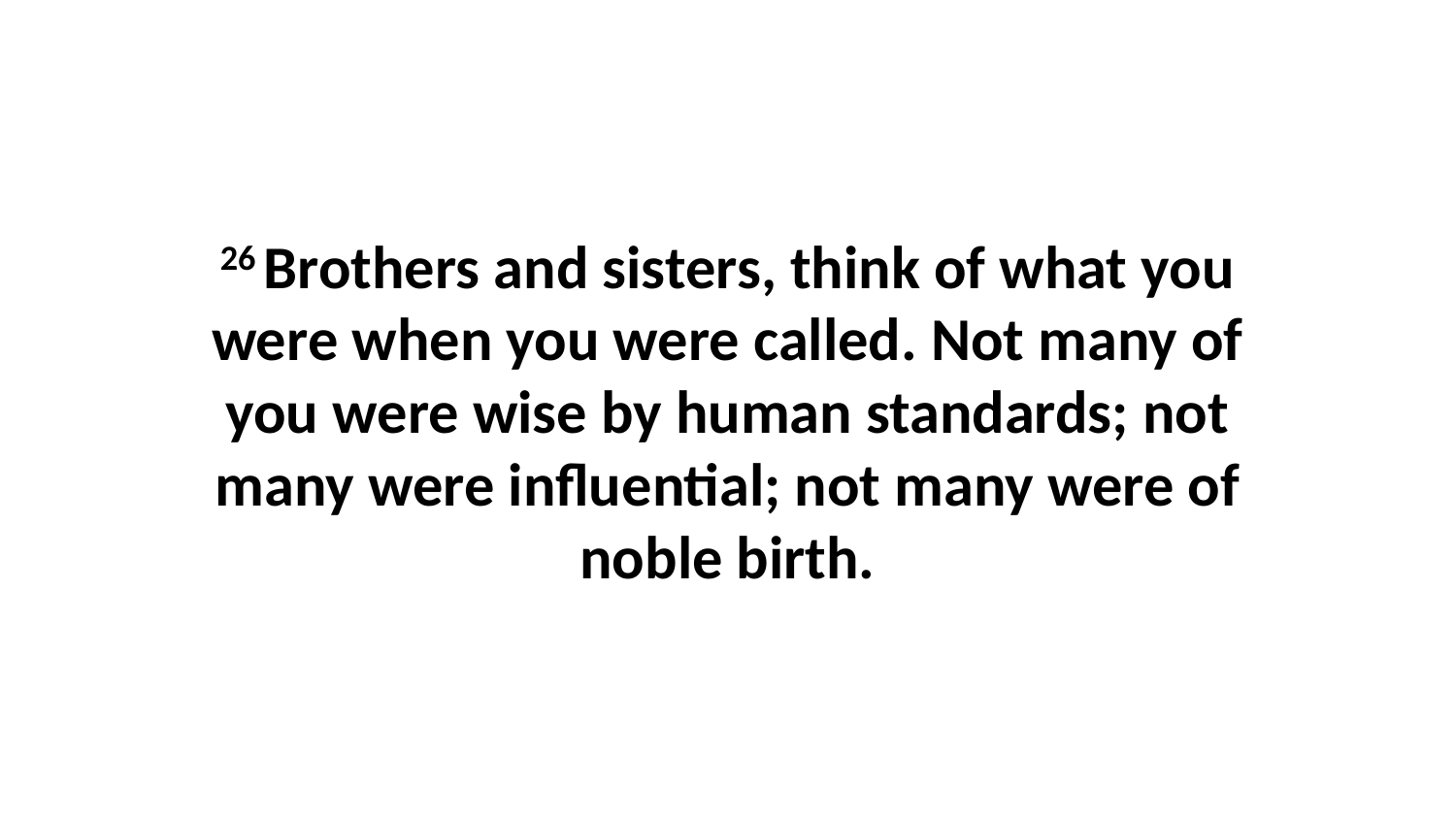

26 Brothers and sisters, think of what you were when you were called. Not many of you were wise by human standards; not many were influential; not many were of noble birth.